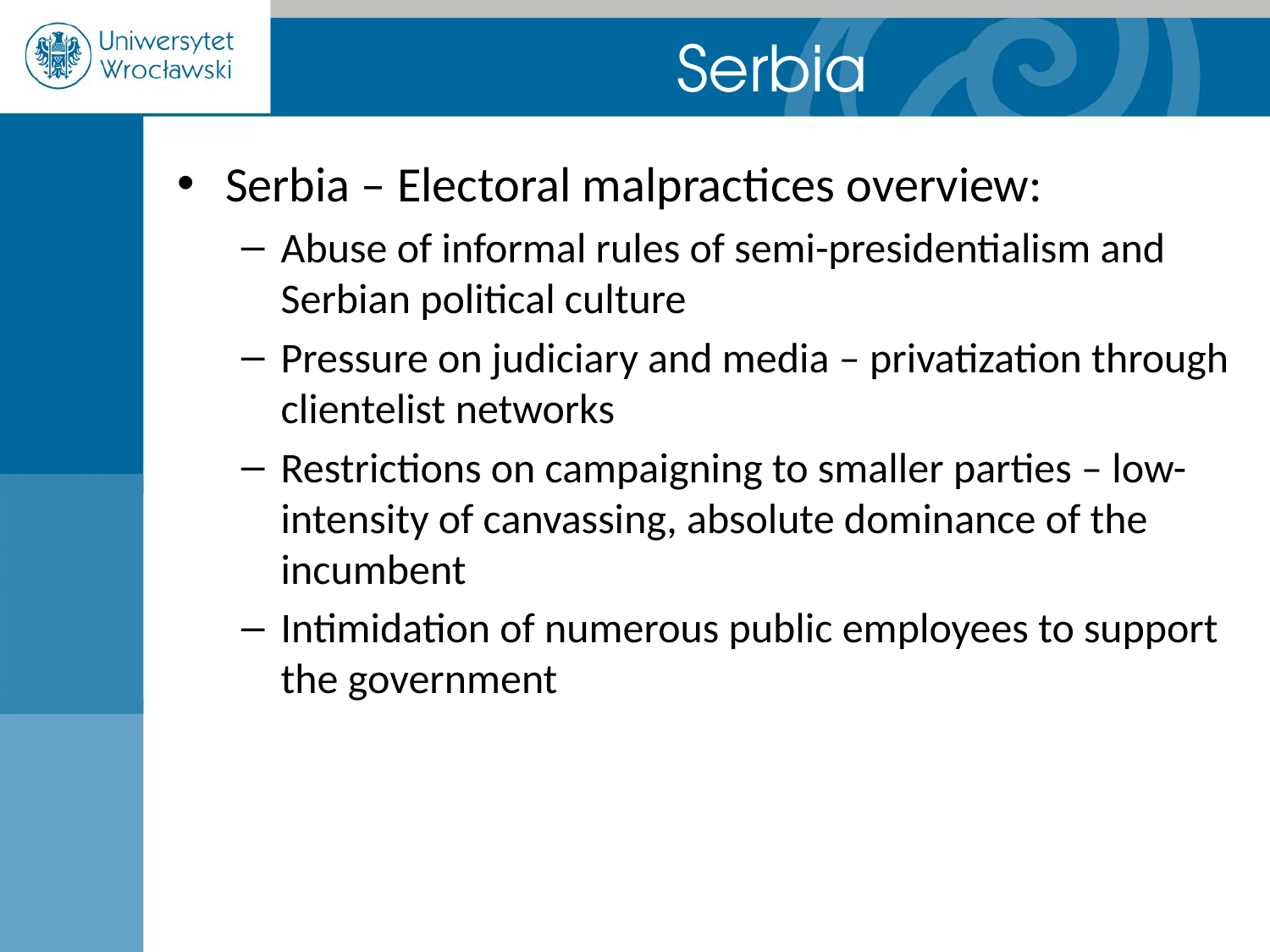

# Serbia
Serbia – Electoral malpractices overview:
Abuse of informal rules of semi-presidentialism and Serbian political culture
Pressure on judiciary and media – privatization through clientelist networks
Restrictions on campaigning to smaller parties – low-intensity of canvassing, absolute dominance of the incumbent
Intimidation of numerous public employees to support the government